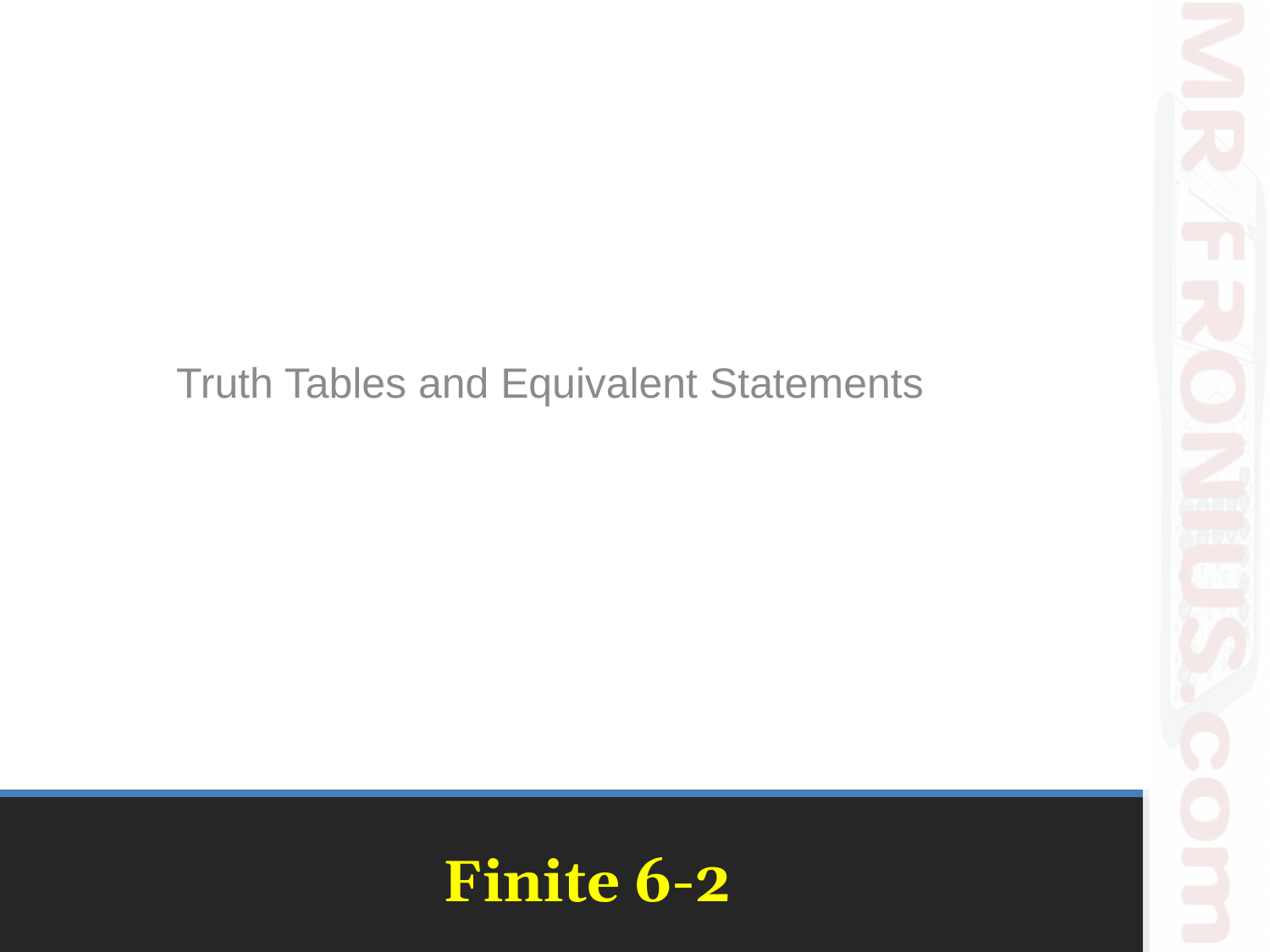

Truth Tables and Equivalent Statements
# Finite 6-2